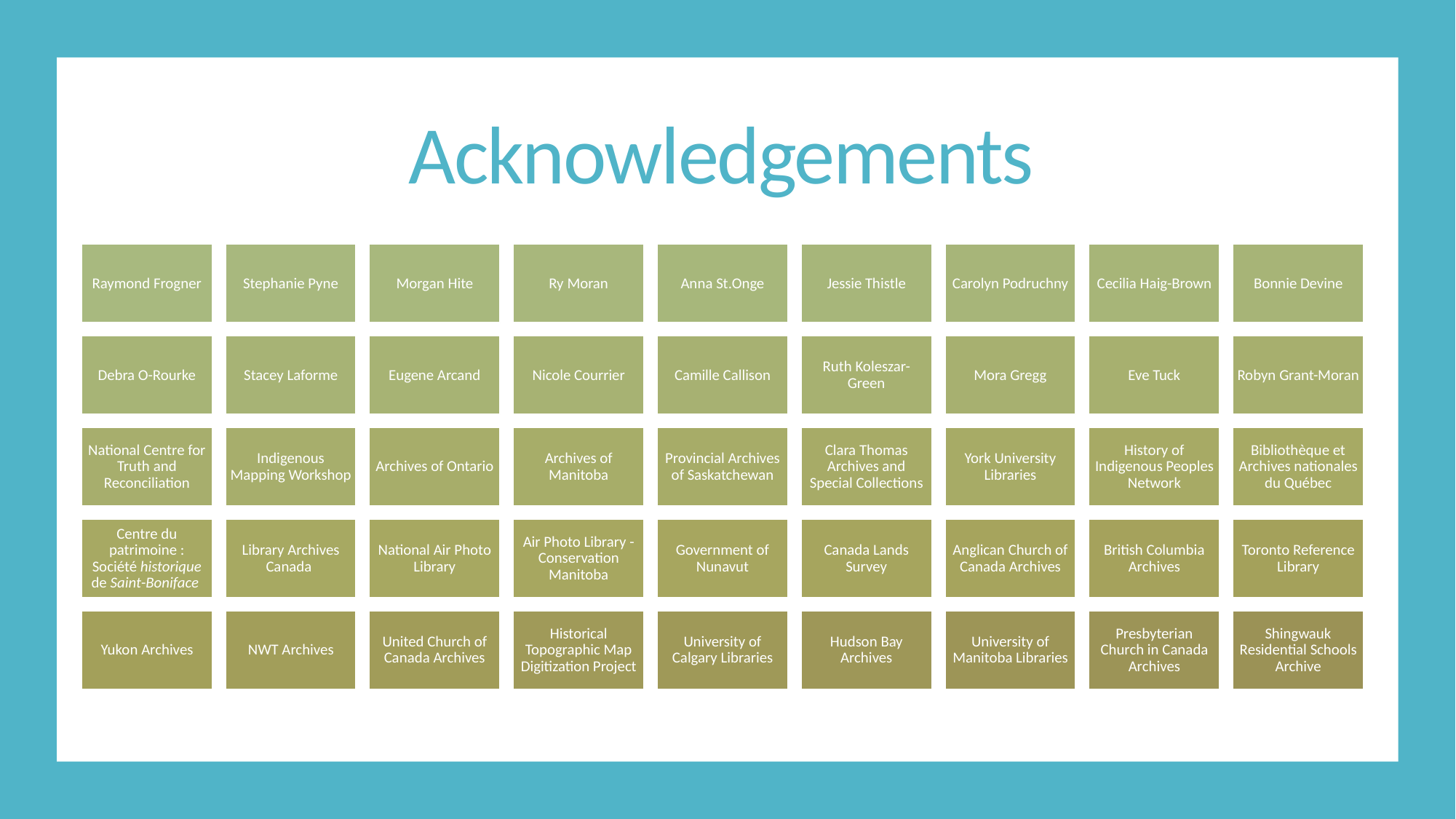

# Acknowledgements

Raymond Frogner
Stephanie Pyne
Morgan Hite
Ry Moran
Anna St.Onge
Jessie Thistle
Carolyn Podruchny
Cecilia Haig-Brown
Bonnie Devine
Debra O-Rourke
Stacey Laforme
Eugene Arcand
Nicole Courrier
Camille Callison
Ruth Koleszar-Green
Mora Gregg
Eve Tuck
Robyn Grant-Moran
National Centre for Truth and Reconciliation
Indigenous Mapping Workshop
Archives of Ontario
Archives of Manitoba
Provincial Archives of Saskatchewan
Clara Thomas Archives and Special Collections
York University Libraries
History of Indigenous Peoples Network
Bibliothèque et Archives nationales du Québec
Centre du patrimoine : Société historique de Saint-Boniface
Library Archives Canada
National Air Photo Library
Air Photo Library - Conservation Manitoba
Government of Nunavut
Canada Lands Survey
Anglican Church of Canada Archives
British Columbia Archives
Toronto Reference Library
Yukon Archives
NWT Archives
United Church of Canada Archives
Historical Topographic Map Digitization Project
University of Calgary Libraries
Hudson Bay Archives
University of Manitoba Libraries
Presbyterian Church in Canada Archives
Shingwauk Residential Schools Archive